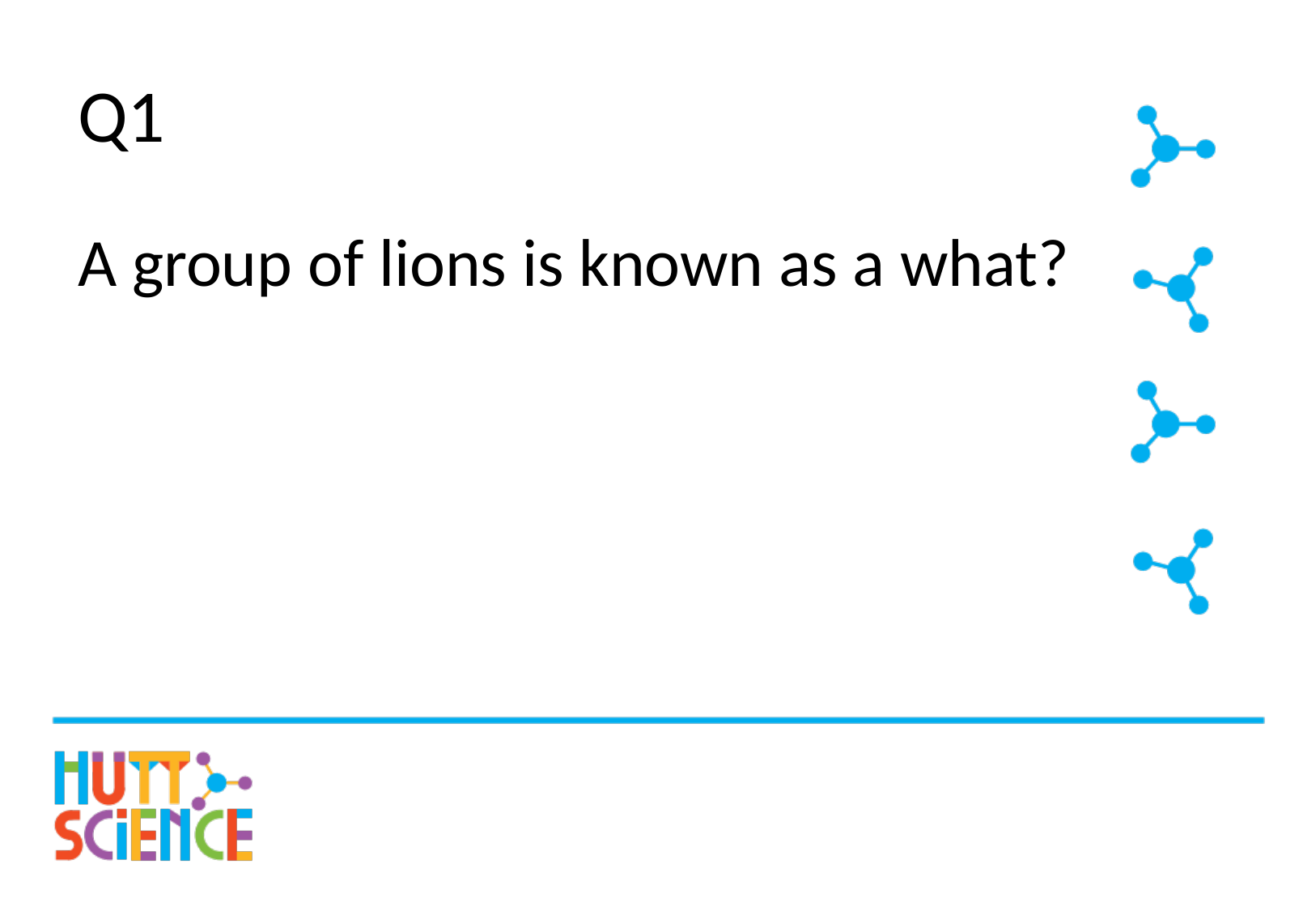

# Q1
A group of lions is known as a what?